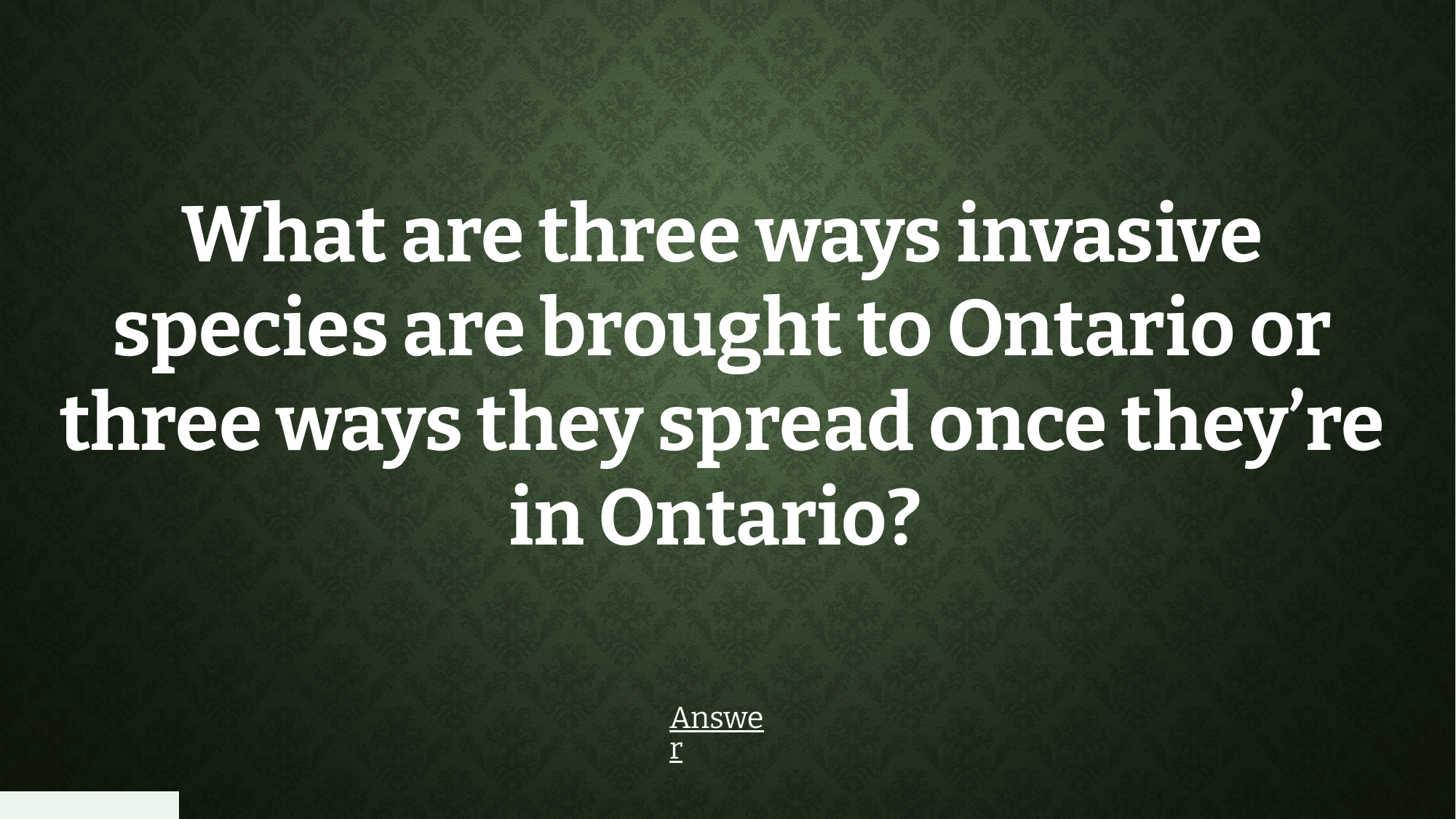

What are three ways invasive species are brought to Ontario or three ways they spread once they’re in Ontario?
Answer